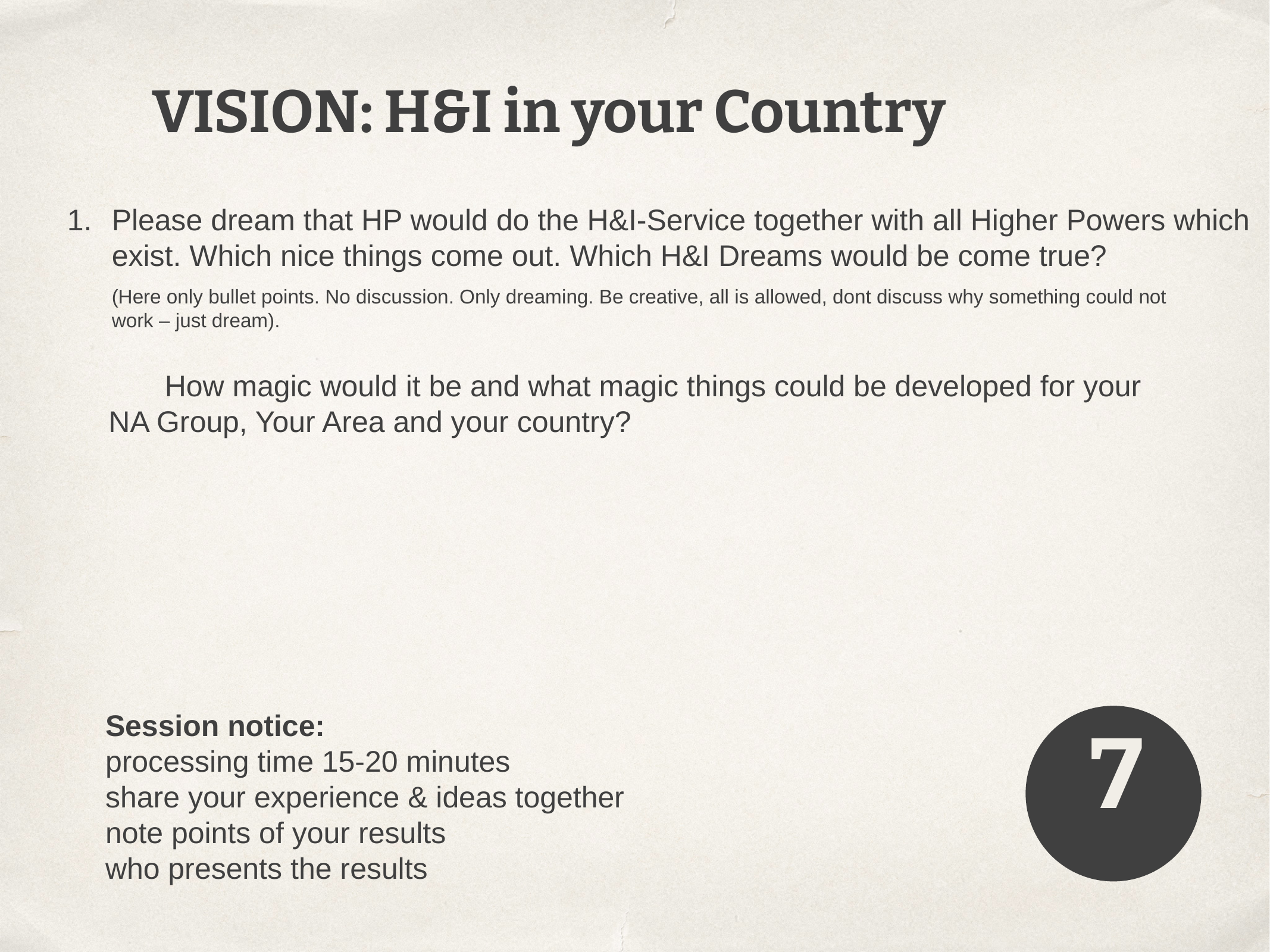

VISION: H&I in your Country
Please dream that HP would do the H&I-Service together with all Higher Powers which
exist. Which nice things come out. Which H&I Dreams would be come true?
(Here only bullet points. No discussion. Only dreaming. Be creative, all is allowed, dont discuss why something could not
work – just dream).
	 How magic would it be and what magic things could be developed for your
     NA Group, Your Area and your country?
7
Session notice:
processing time 15-20 minutes
share your experience & ideas together
note points of your results
who presents the results